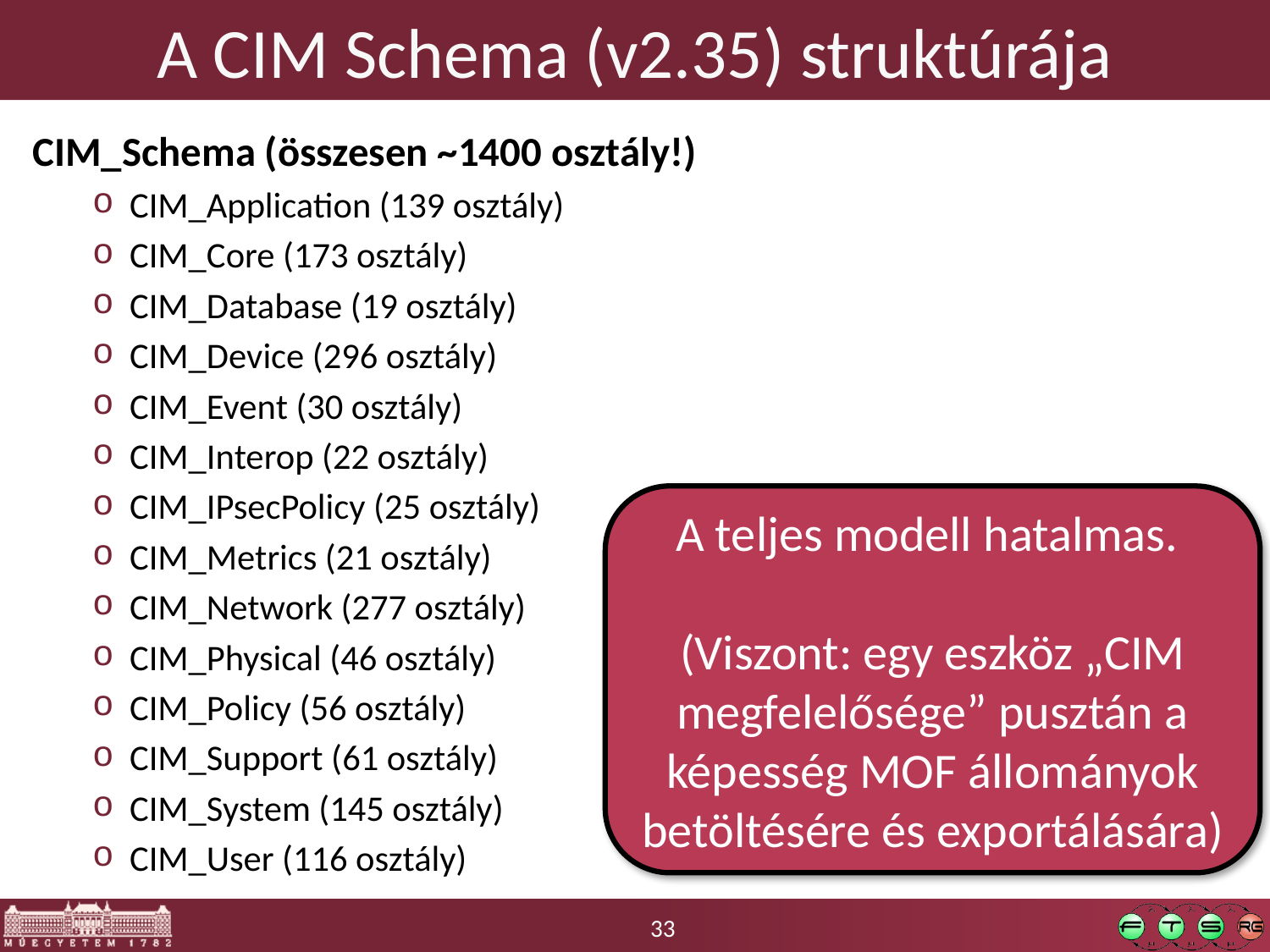

# A CIM Schema (v2.35) struktúrája
CIM_Schema (összesen ~1400 osztály!)
CIM_Application (139 osztály)
CIM_Core (173 osztály)
CIM_Database (19 osztály)
CIM_Device (296 osztály)
CIM_Event (30 osztály)
CIM_Interop (22 osztály)
CIM_IPsecPolicy (25 osztály)
CIM_Metrics (21 osztály)
CIM_Network (277 osztály)
CIM_Physical (46 osztály)
CIM_Policy (56 osztály)
CIM_Support (61 osztály)
CIM_System (145 osztály)
CIM_User (116 osztály)
A teljes modell hatalmas.

(Viszont: egy eszköz „CIM megfelelősége” pusztán a képesség MOF állományok betöltésére és exportálására)